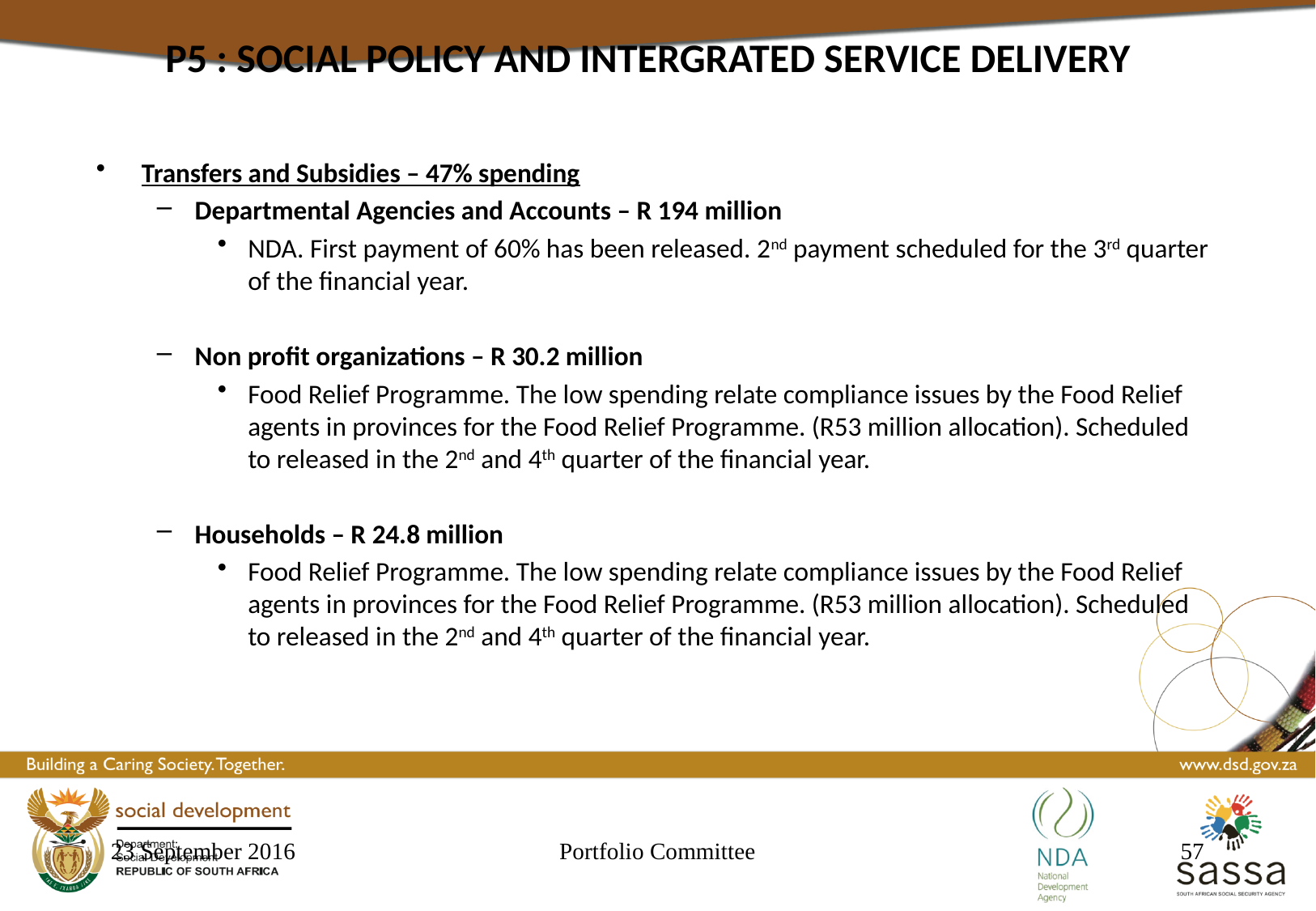

P5 : SOCIAL POLICY AND INTERGRATED SERVICE DELIVERY
Transfers and Subsidies – 47% spending
Departmental Agencies and Accounts – R 194 million
NDA. First payment of 60% has been released. 2nd payment scheduled for the 3rd quarter of the financial year.

Non profit organizations – R 30.2 million
Food Relief Programme. The low spending relate compliance issues by the Food Relief agents in provinces for the Food Relief Programme. (R53 million allocation). Scheduled to released in the 2nd and 4th quarter of the financial year.

Households – R 24.8 million
Food Relief Programme. The low spending relate compliance issues by the Food Relief agents in provinces for the Food Relief Programme. (R53 million allocation). Scheduled to released in the 2nd and 4th quarter of the financial year.

23 September 2016
Portfolio Committee
57